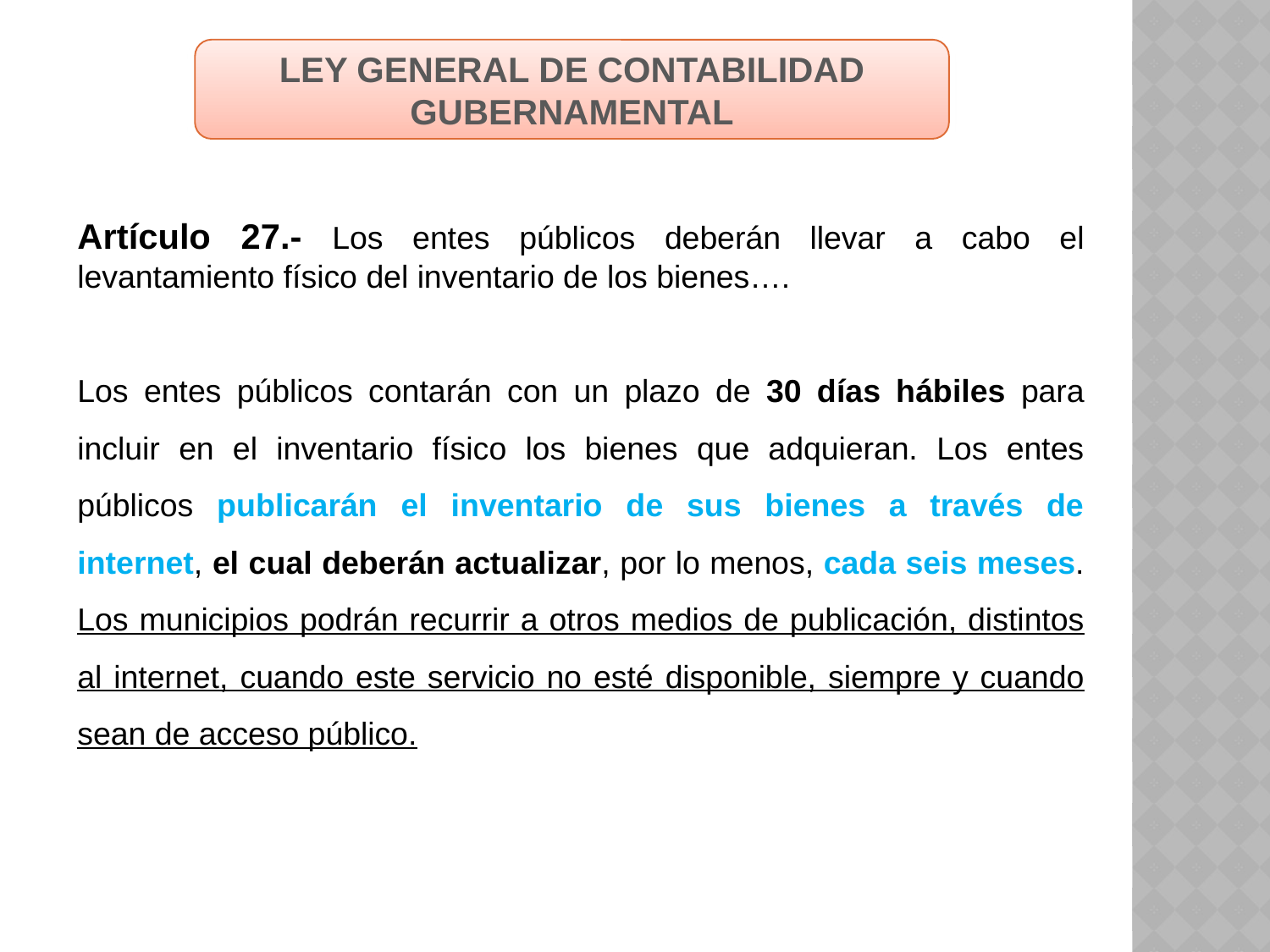

LEY GENERAL DE CONTABILIDAD GUBERNAMENTAL
Artículo 27.- Los entes públicos deberán llevar a cabo el levantamiento físico del inventario de los bienes….

Los entes públicos contarán con un plazo de 30 días hábiles para incluir en el inventario físico los bienes que adquieran. Los entes públicos publicarán el inventario de sus bienes a través de internet, el cual deberán actualizar, por lo menos, cada seis meses. Los municipios podrán recurrir a otros medios de publicación, distintos al internet, cuando este servicio no esté disponible, siempre y cuando sean de acceso público.